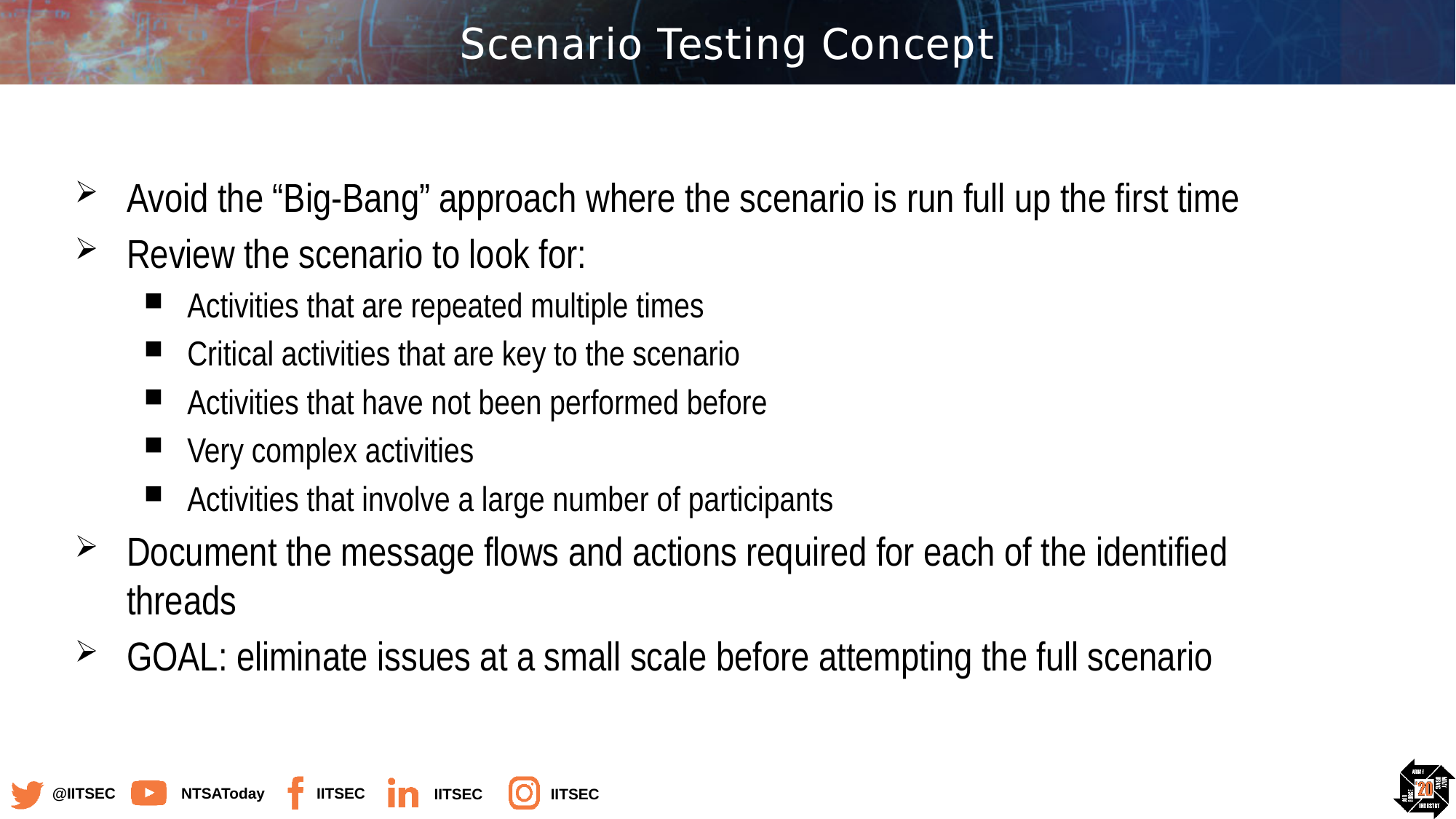

# Scenario Testing Concept
Avoid the “Big-Bang” approach where the scenario is run full up the first time
Review the scenario to look for:
Activities that are repeated multiple times
Critical activities that are key to the scenario
Activities that have not been performed before
Very complex activities
Activities that involve a large number of participants
Document the message flows and actions required for each of the identified threads
GOAL: eliminate issues at a small scale before attempting the full scenario